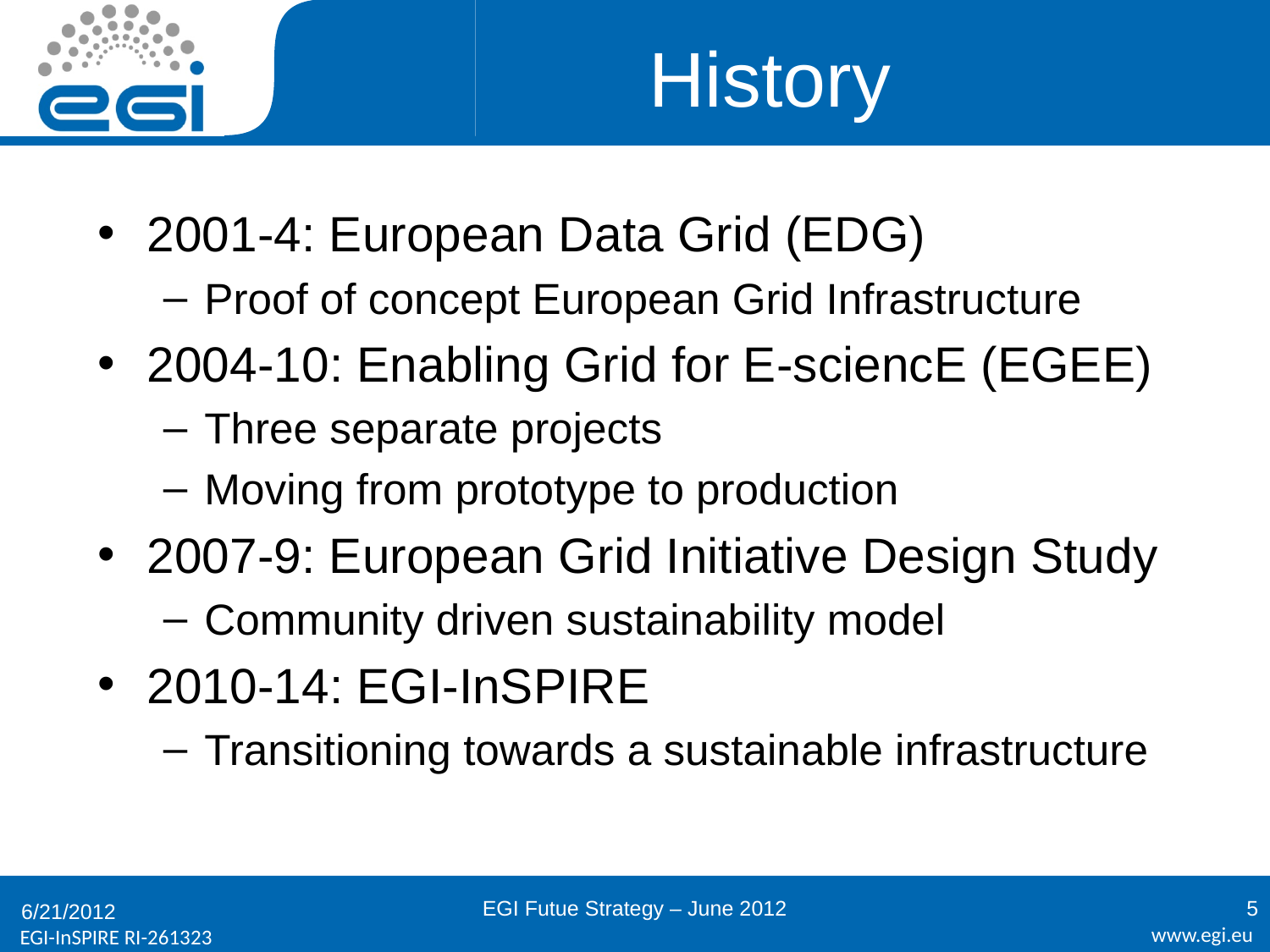

# History
2001-4: European Data Grid (EDG)
Proof of concept European Grid Infrastructure
2004-10: Enabling Grid for E-sciencE (EGEE)
Three separate projects
Moving from prototype to production
2007-9: European Grid Initiative Design Study
Community driven sustainability model
2010-14: EGI-InSPIRE
Transitioning towards a sustainable infrastructure
EGI Futue Strategy – June 2012
5
6/21/2012